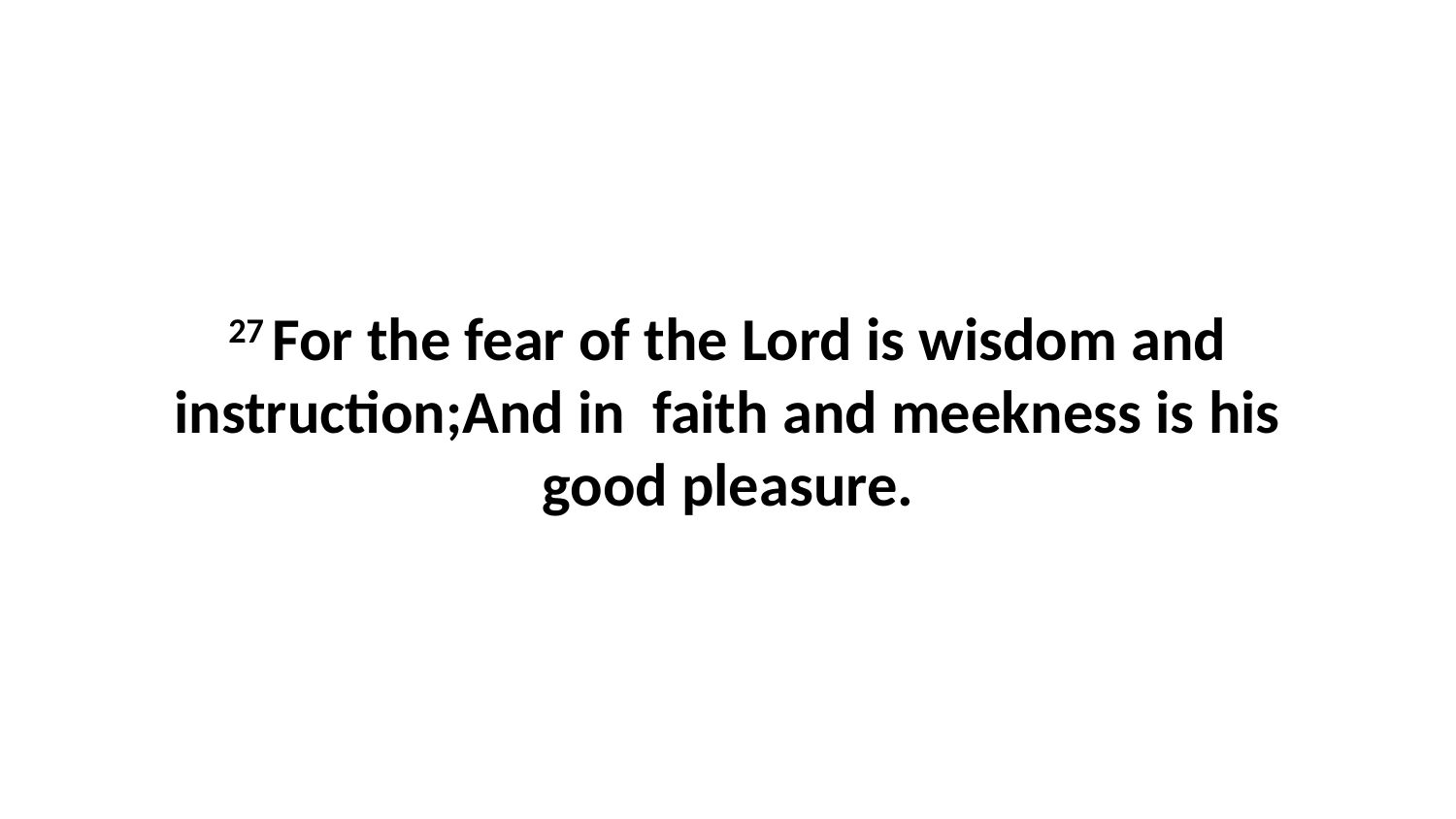

27 For the fear of the Lord is wisdom and instruction;And in  faith and meekness is his good pleasure.